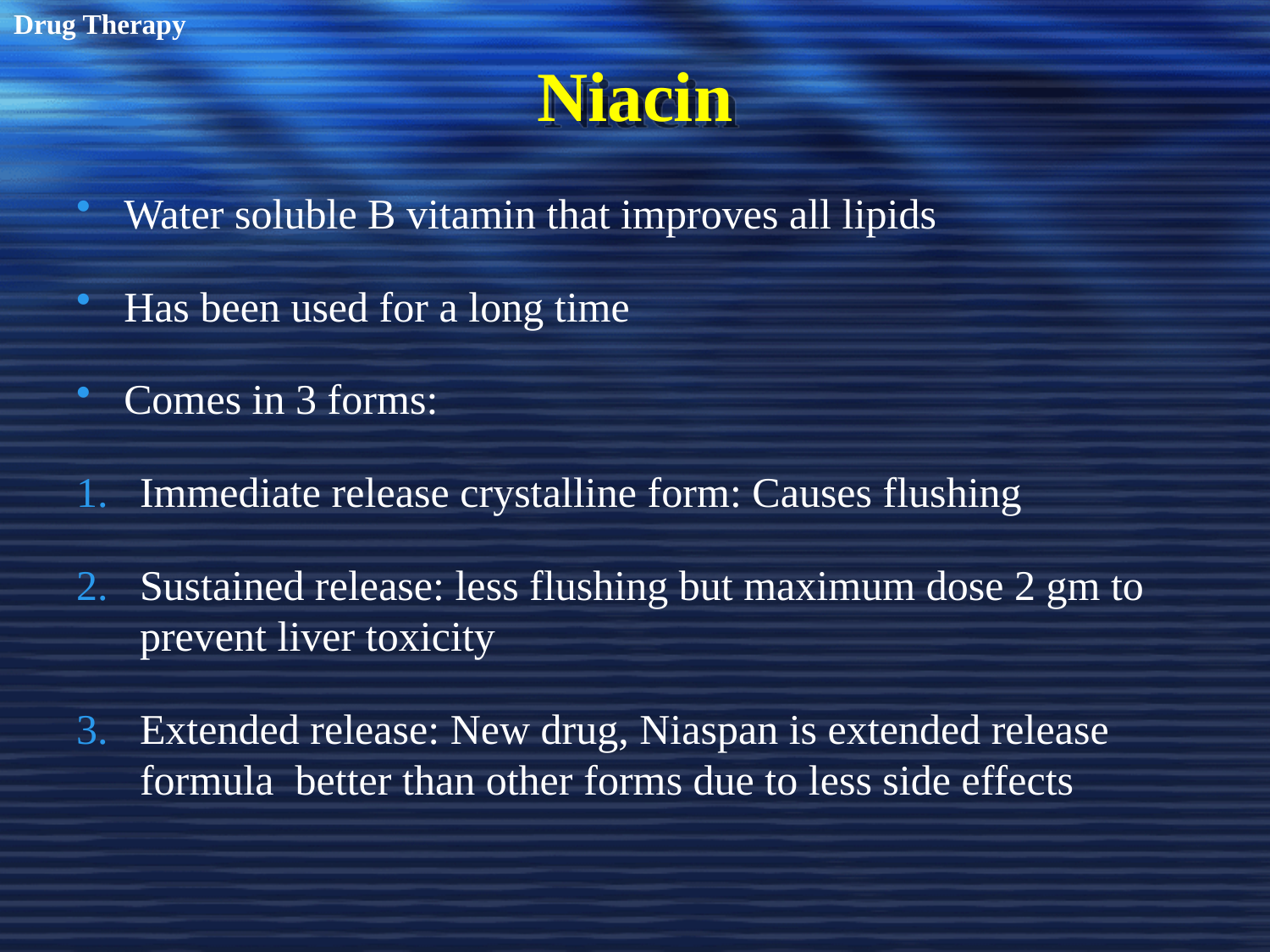

Drug Therapy
# Niacin
Water soluble B vitamin that improves all lipids
Has been used for a long time
Comes in 3 forms:
Immediate release crystalline form: Causes flushing
Sustained release: less flushing but maximum dose 2 gm to prevent liver toxicity
Extended release: New drug, Niaspan is extended release formula  better than other forms due to less side effects